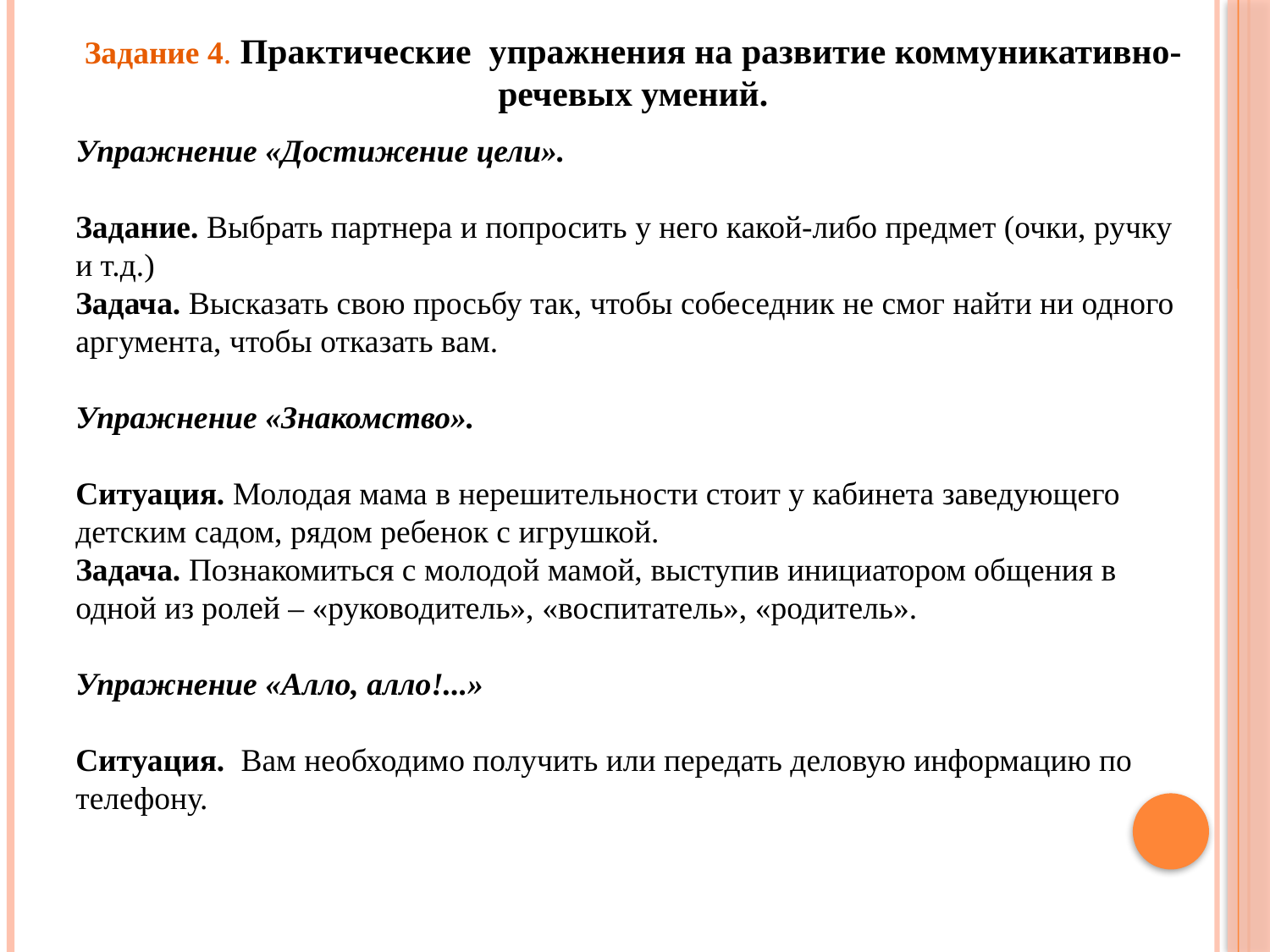

Задание 4. Практические  упражнения на развитие коммуникативно-речевых умений.

Упражнение «Достижение цели».

Задание. Выбрать партнера и попросить у него какой-либо предмет (очки, ручку и т.д.)
Задача. Высказать свою просьбу так, чтобы собеседник не смог найти ни одного аргумента, чтобы отказать вам.

Упражнение «Знакомство».

Ситуация. Молодая мама в нерешительности стоит у кабинета заведующего детским садом, рядом ребенок с игрушкой.
Задача. Познакомиться с молодой мамой, выступив инициатором общения в одной из ролей – «руководитель», «воспитатель», «родитель».

Упражнение «Алло, алло!...»

Ситуация.  Вам необходимо получить или передать деловую информацию по телефону.